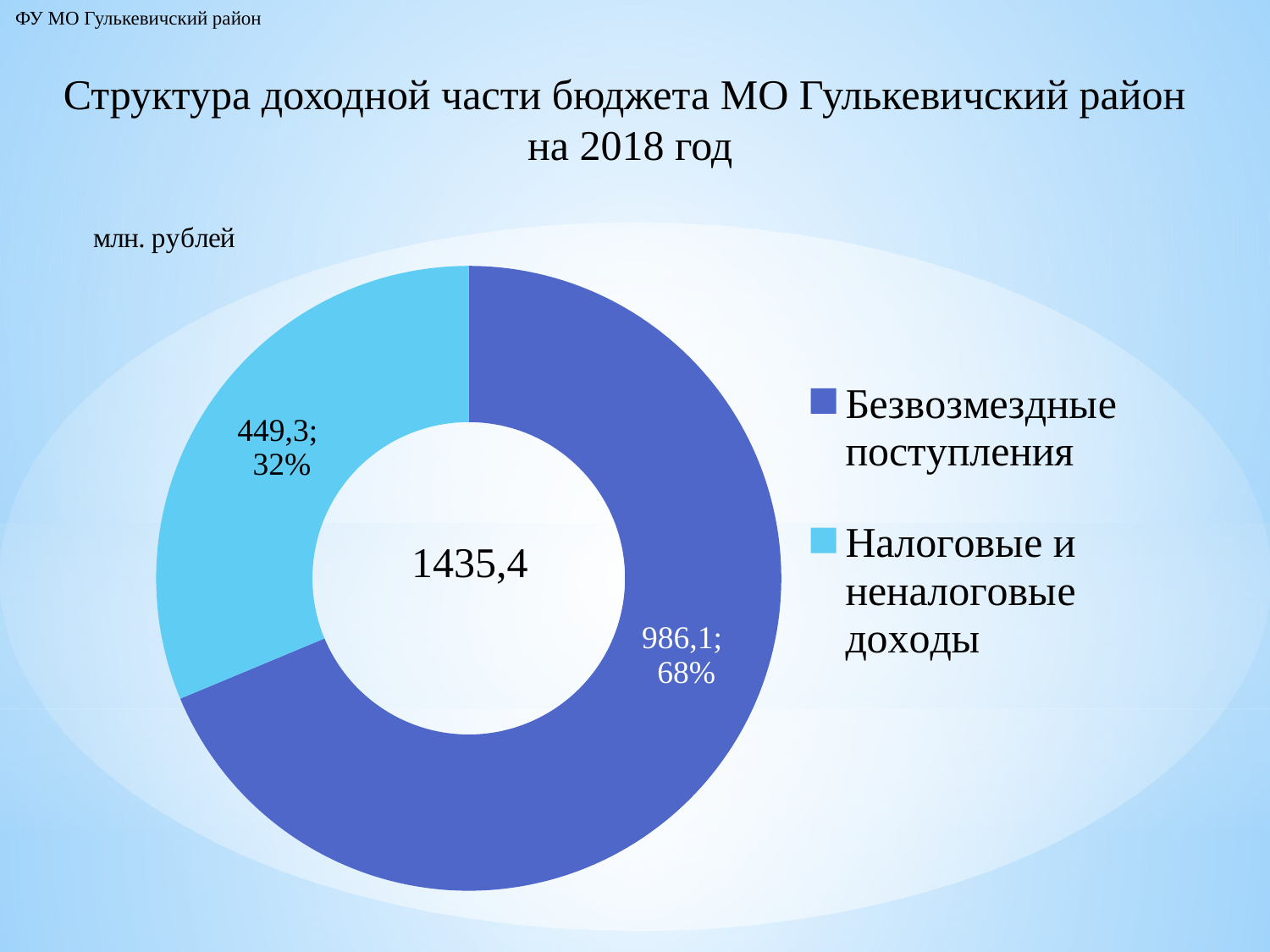

ФУ МО Гулькевичский район
Структура доходной части бюджета МО Гулькевичский район
на 2018 год

### Chart: 1435,4

| Category | Продажи |
|---|---|
| Безвозмездные поступления | 986.1 |
| Налоговые и неналоговые доходы | 449.2 |